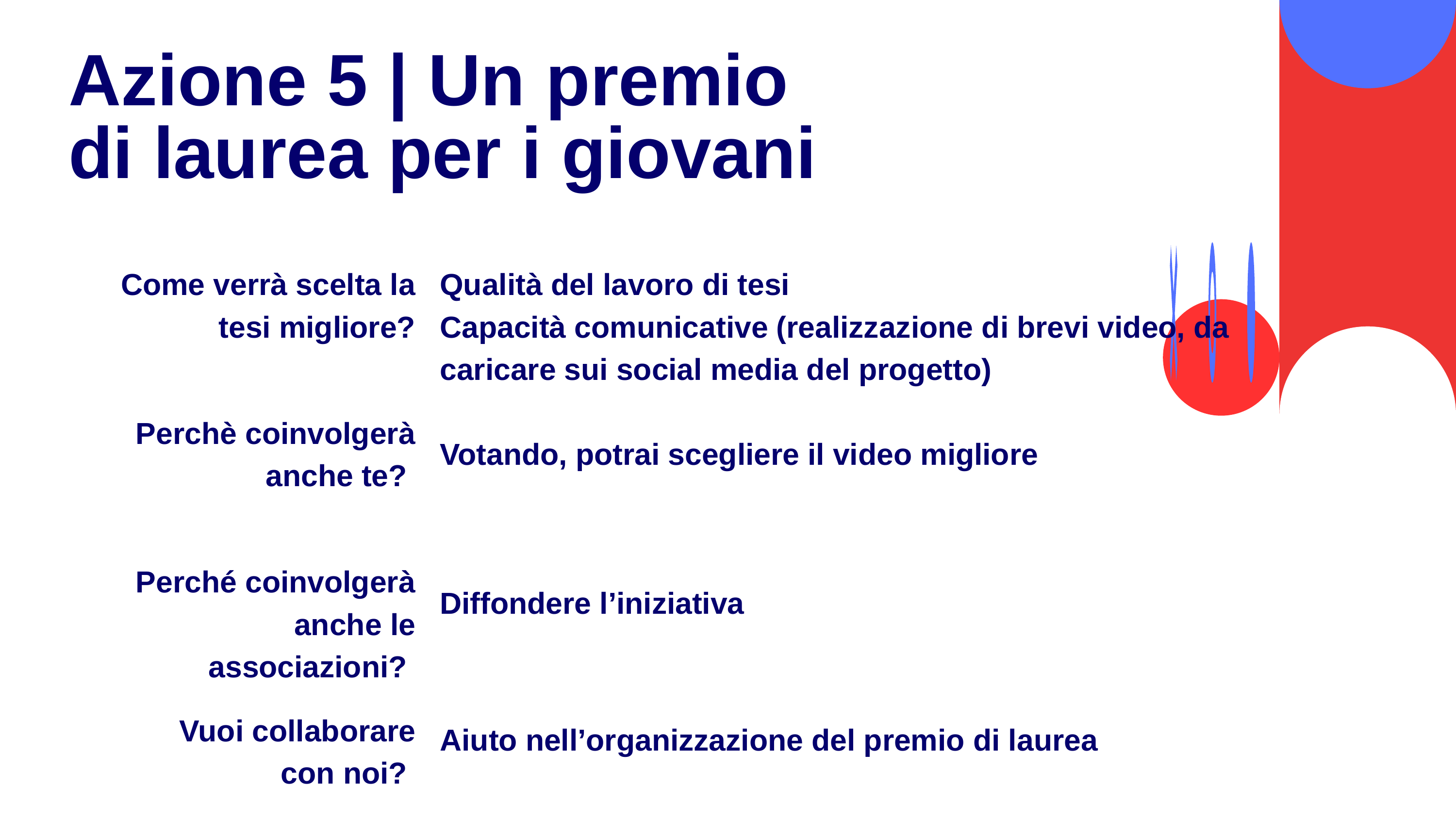

Azione 5 | Un premio di laurea per i giovani

Come verrà scelta la tesi migliore?
Qualità del lavoro di tesi
Capacità comunicative (realizzazione di brevi video, da caricare sui social media del progetto)

Perchè coinvolgerà anche te?
Votando, potrai scegliere il video migliore
Perché coinvolgerà anche le associazioni?
Diffondere l’iniziativa
Vuoi collaborare con noi?
Aiuto nell’organizzazione del premio di laurea